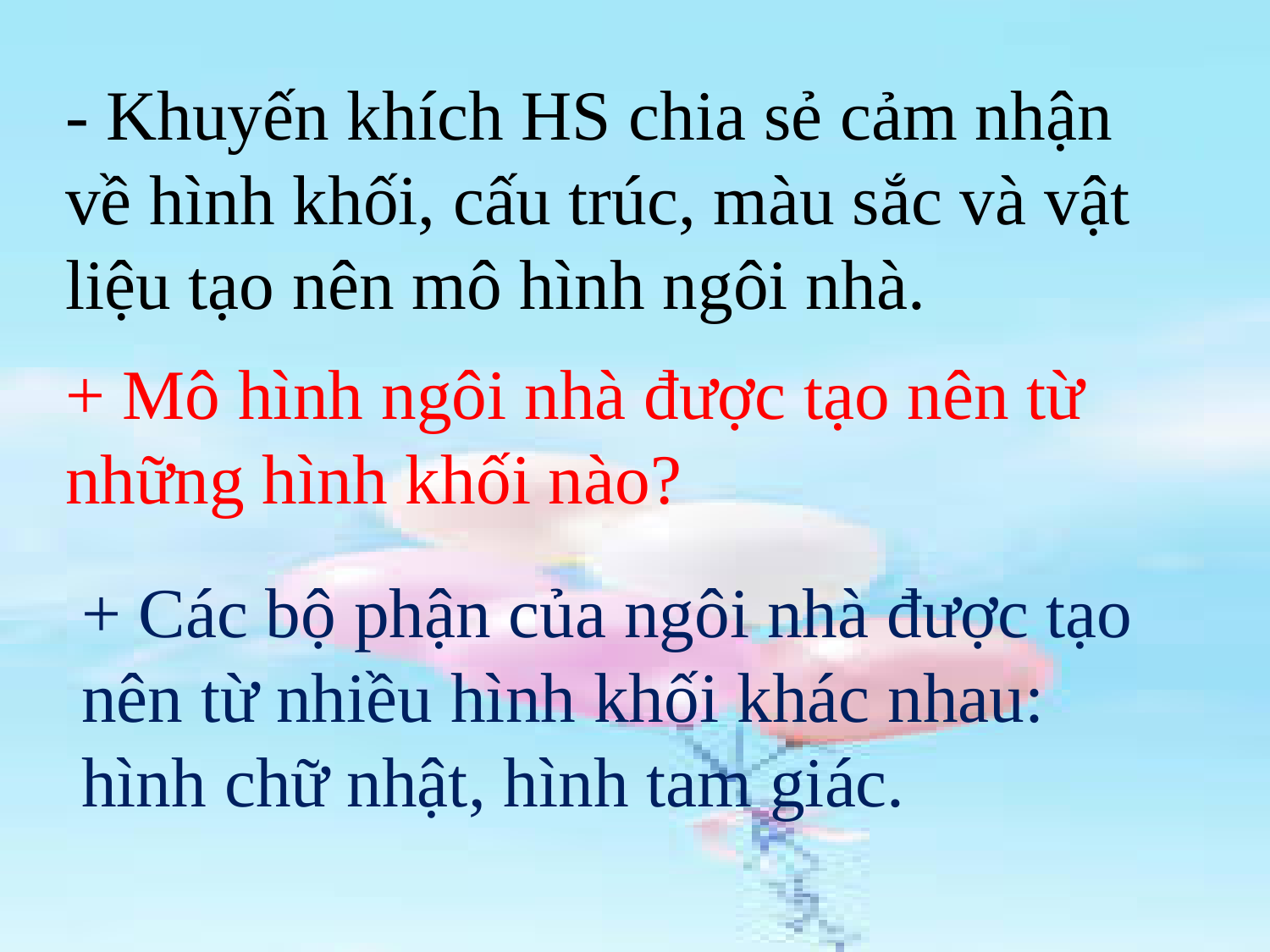

- Khuyến khích HS chia sẻ cảm nhận về hình khối, cấu trúc, màu sắc và vật liệu tạo nên mô hình ngôi nhà.
+ Mô hình ngôi nhà được tạo nên từ những hình khối nào?
+ Các bộ phận của ngôi nhà được tạo nên từ nhiều hình khối khác nhau: hình chữ nhật, hình tam giác.